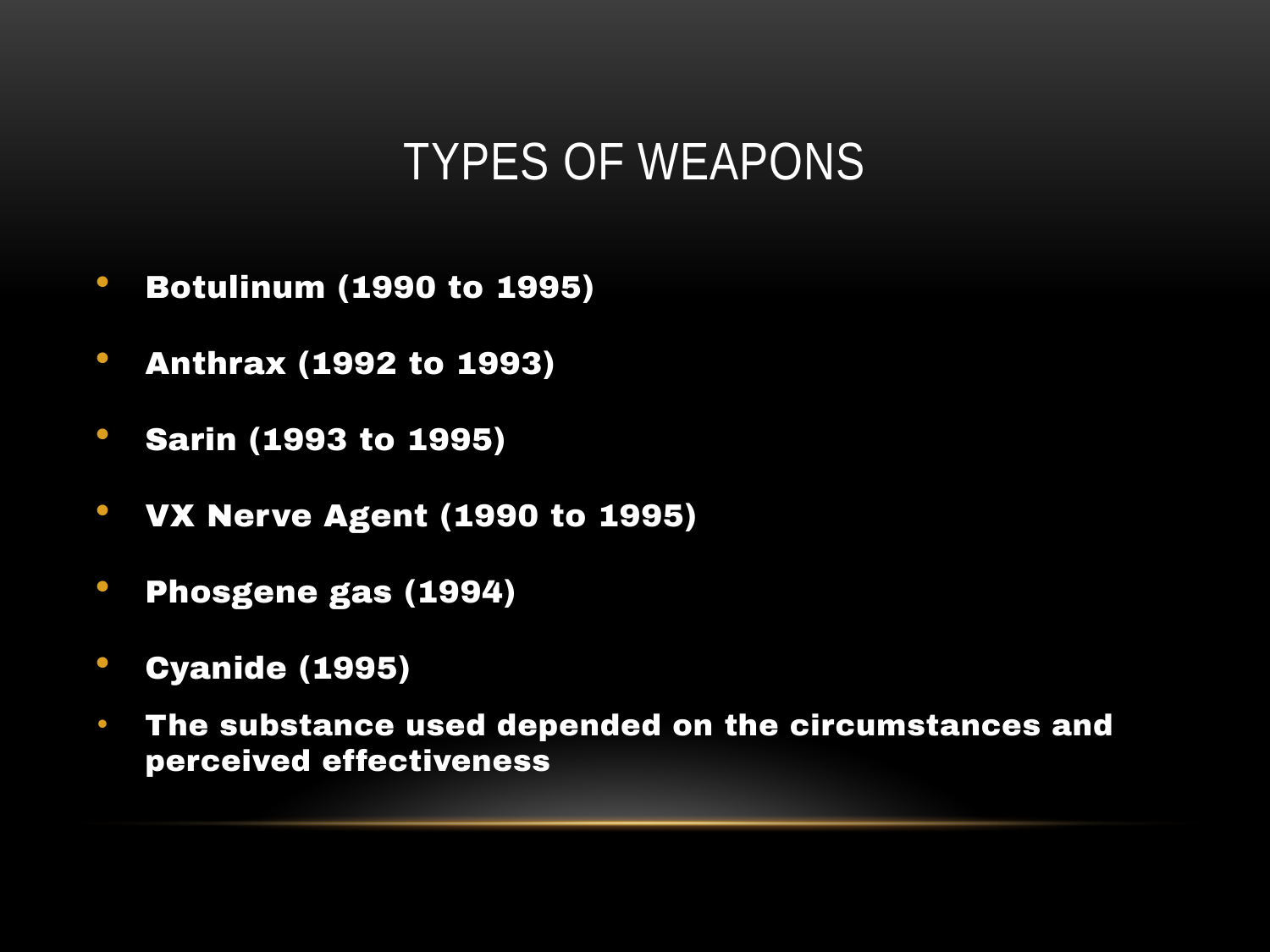

# Types of weapons
Botulinum (1990 to 1995)
Anthrax (1992 to 1993)
Sarin (1993 to 1995)
VX Nerve Agent (1990 to 1995)
Phosgene gas (1994)
Cyanide (1995)
The substance used depended on the circumstances and perceived effectiveness